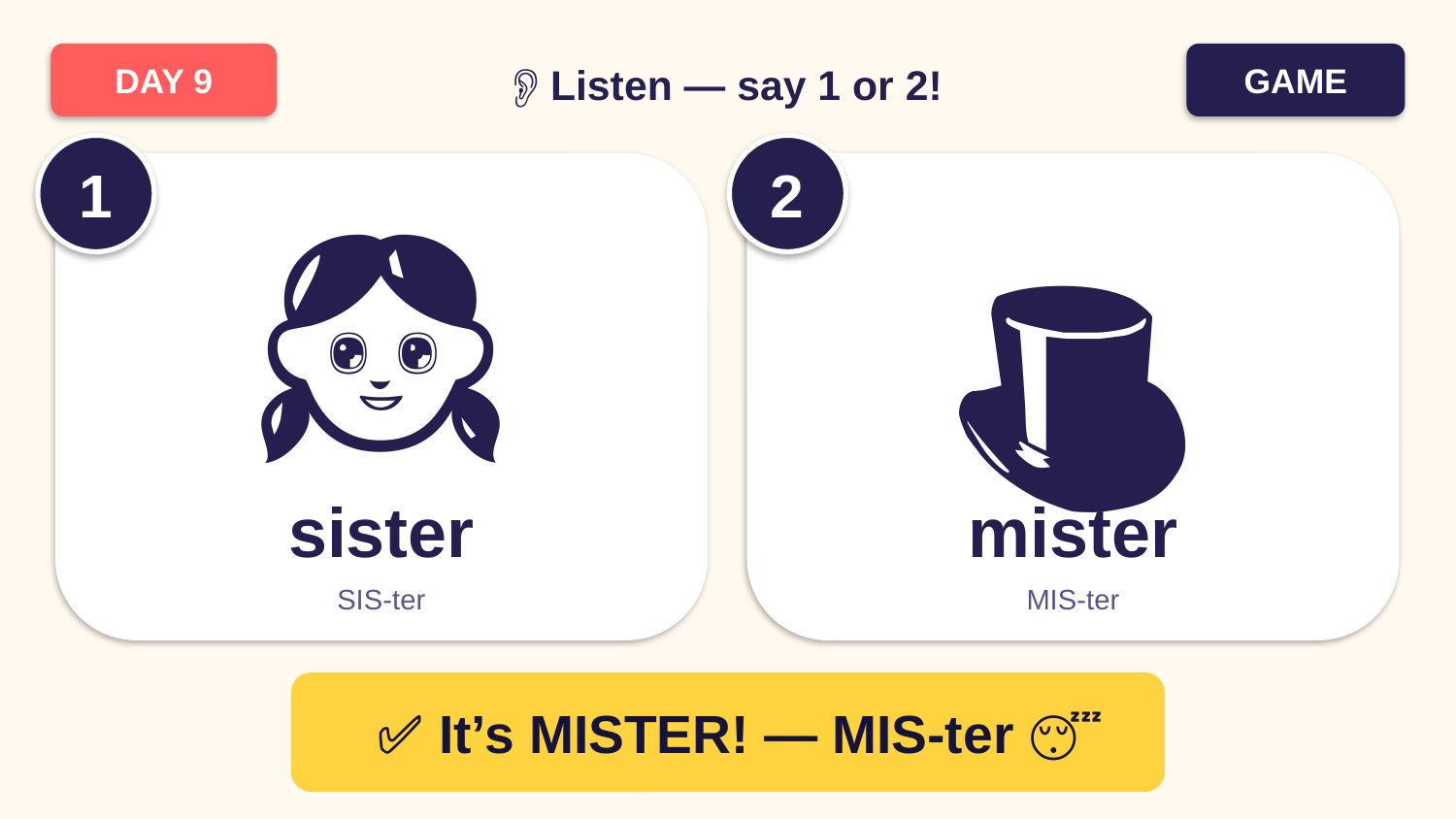

DAY 9
GAME
👂 Listen — say 1 or 2!
1
2

👧
🎩
sister
mister
SIS-ter
MIS-ter
✅ It’s MISTER! — MIS-ter 😴